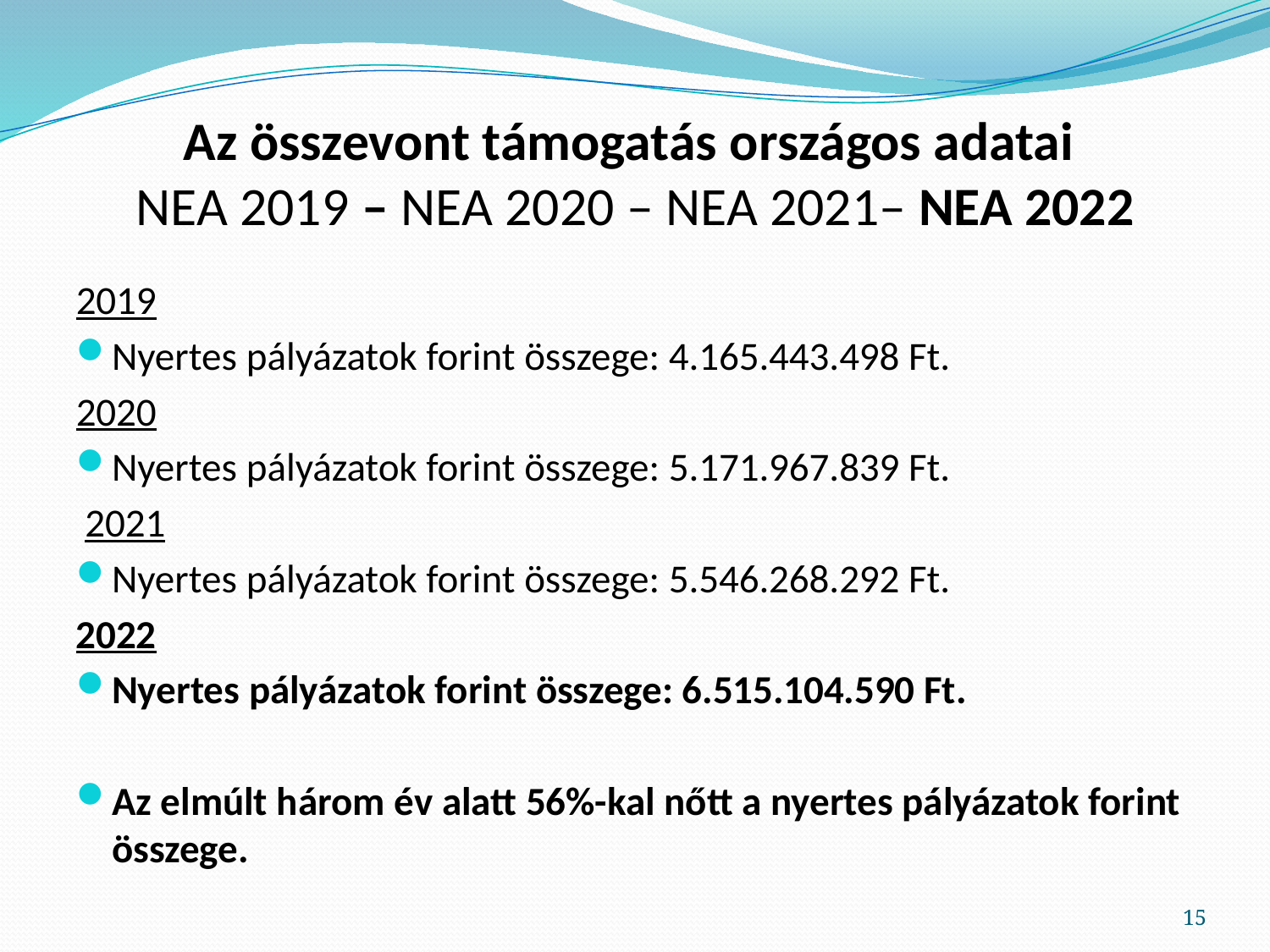

# Az összevont támogatás országos adatai NEA 2019 – NEA 2020 – NEA 2021– NEA 2022
2019
Nyertes pályázatok forint összege: 4.165.443.498 Ft.
2020
Nyertes pályázatok forint összege: 5.171.967.839 Ft.
 2021
Nyertes pályázatok forint összege: 5.546.268.292 Ft.
2022
Nyertes pályázatok forint összege: 6.515.104.590 Ft.

Az elmúlt három év alatt 56%-kal nőtt a nyertes pályázatok forint összege.
15